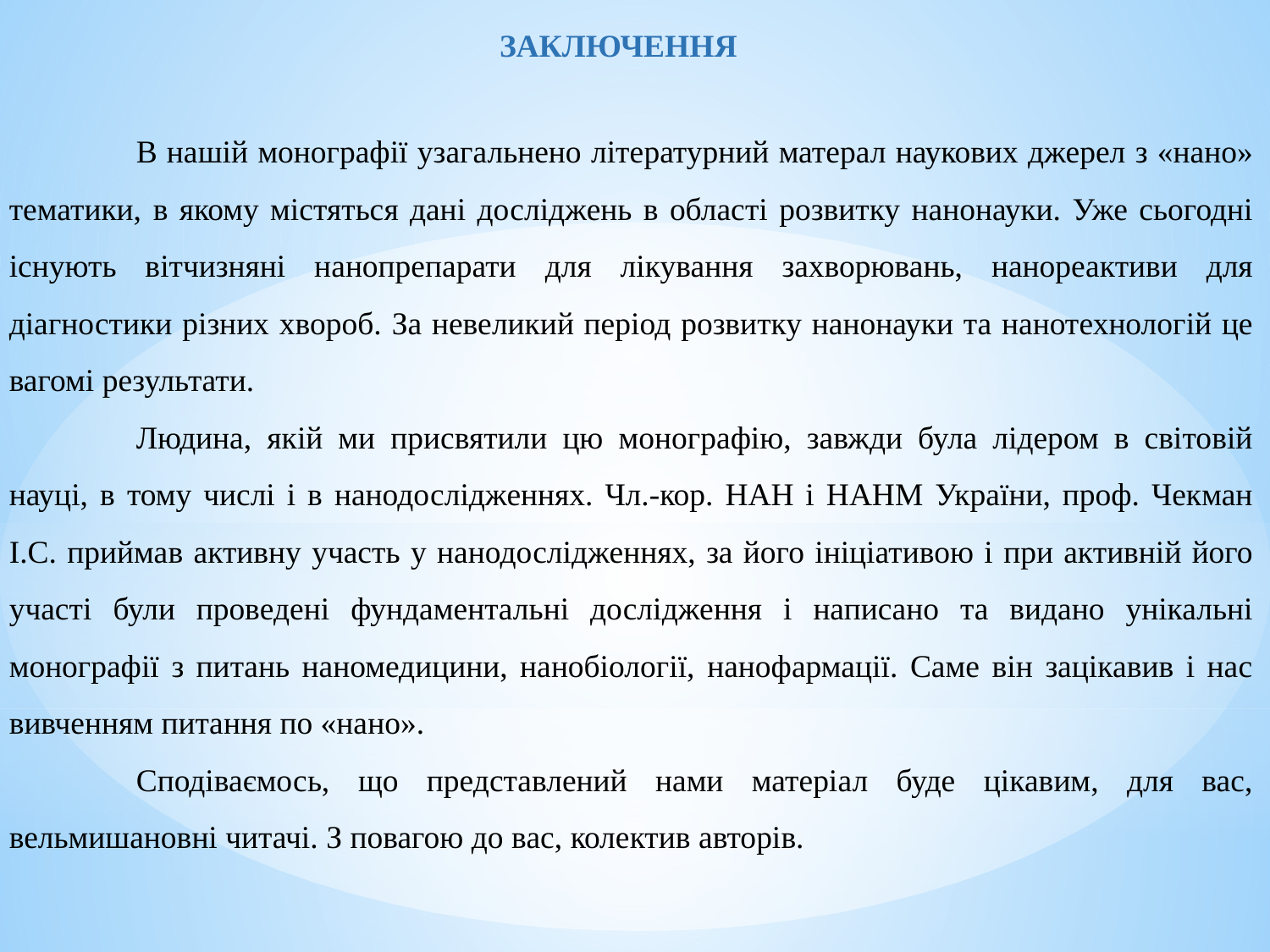

ЗАКЛЮЧЕННЯ
	В нашій монографії узагальнено літературний матерал наукових джерел з «нано» тематики, в якому містяться дані досліджень в області розвитку нанонауки. Уже сьогодні існують вітчизняні нанопрепарати для лікування захворювань, нанореактиви для діагностики різних хвороб. За невеликий період розвитку нанонауки та нанотехнологій це вагомі результати.
	Людина, якій ми присвятили цю монографію, завжди була лідером в світовій науці, в тому числі і в нанодослідженнях. Чл.-кор. НАН і НАНМ України, проф. Чекман І.С. приймав активну участь у нанодослідженнях, за його ініціативою і при активній його участі були проведені фундаментальні дослідження і написано та видано унікальні монографії з питань наномедицини, нанобіології, нанофармації. Саме він зацікавив і нас вивченням питання по «нано».
	Сподіваємось, що представлений нами матеріал буде цікавим, для вас, вельмишановні читачі. З повагою до вас, колектив авторів.